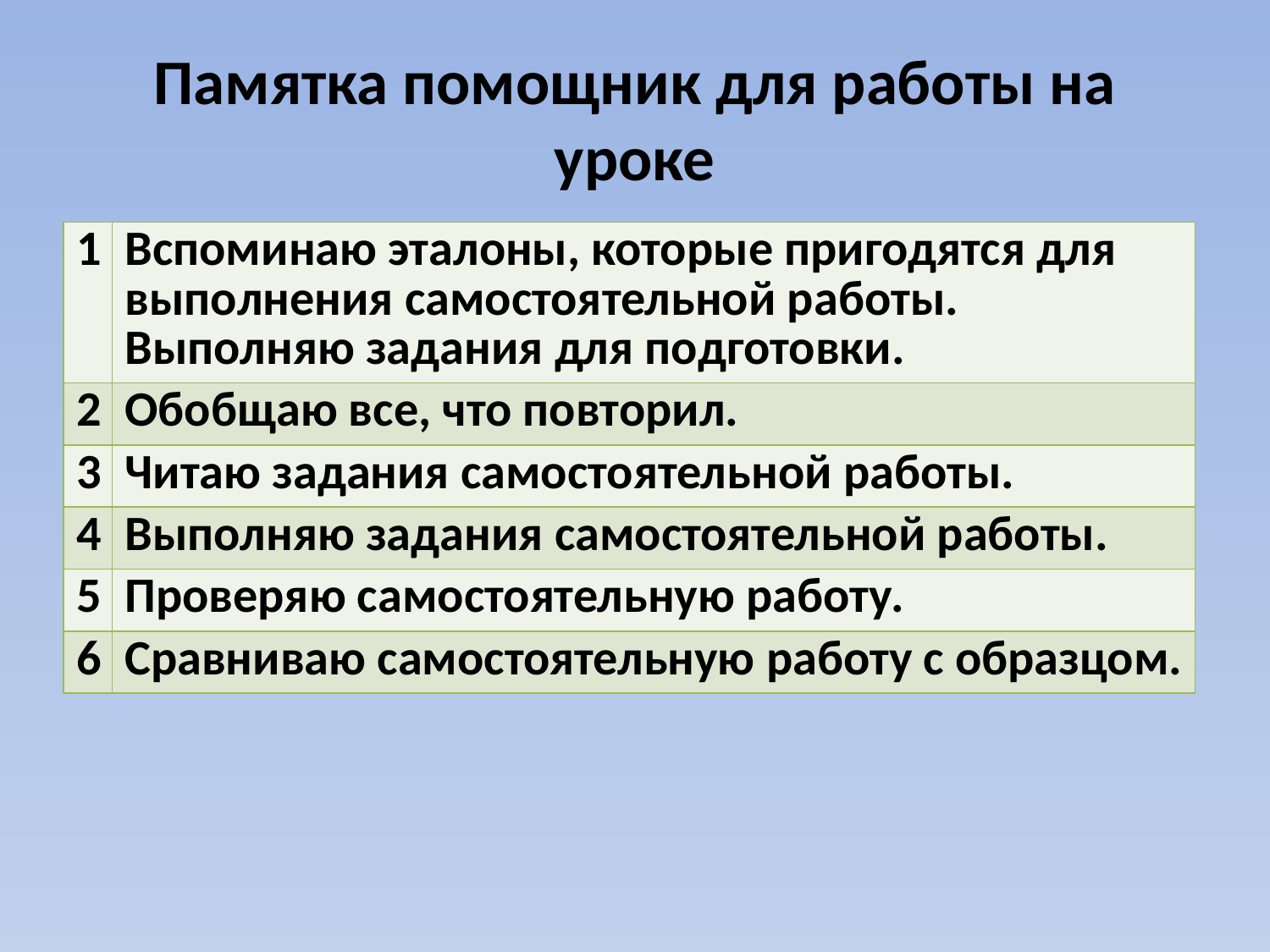

# Памятка помощник для работы на уроке
| 1 | Вспоминаю эталоны, которые пригодятся для выполнения самостоятельной работы. Выполняю задания для подготовки. |
| --- | --- |
| 2 | Обобщаю все, что повторил. |
| 3 | Читаю задания самостоятельной работы. |
| 4 | Выполняю задания самостоятельной работы. |
| 5 | Проверяю самостоятельную работу. |
| 6 | Сравниваю самостоятельную работу с образцом. |